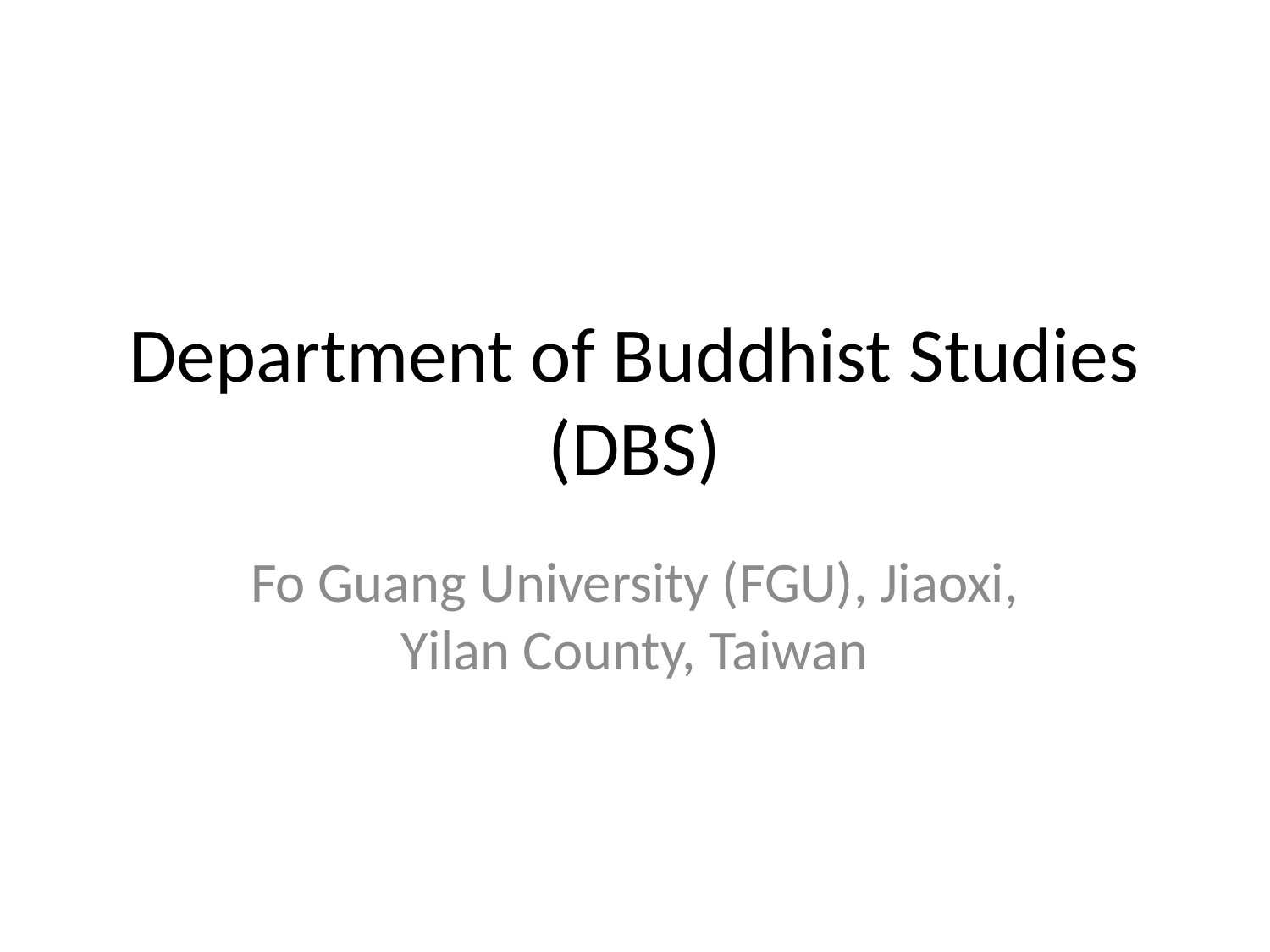

# Department of Buddhist Studies (DBS)
Fo Guang University (FGU), Jiaoxi, Yilan County, Taiwan